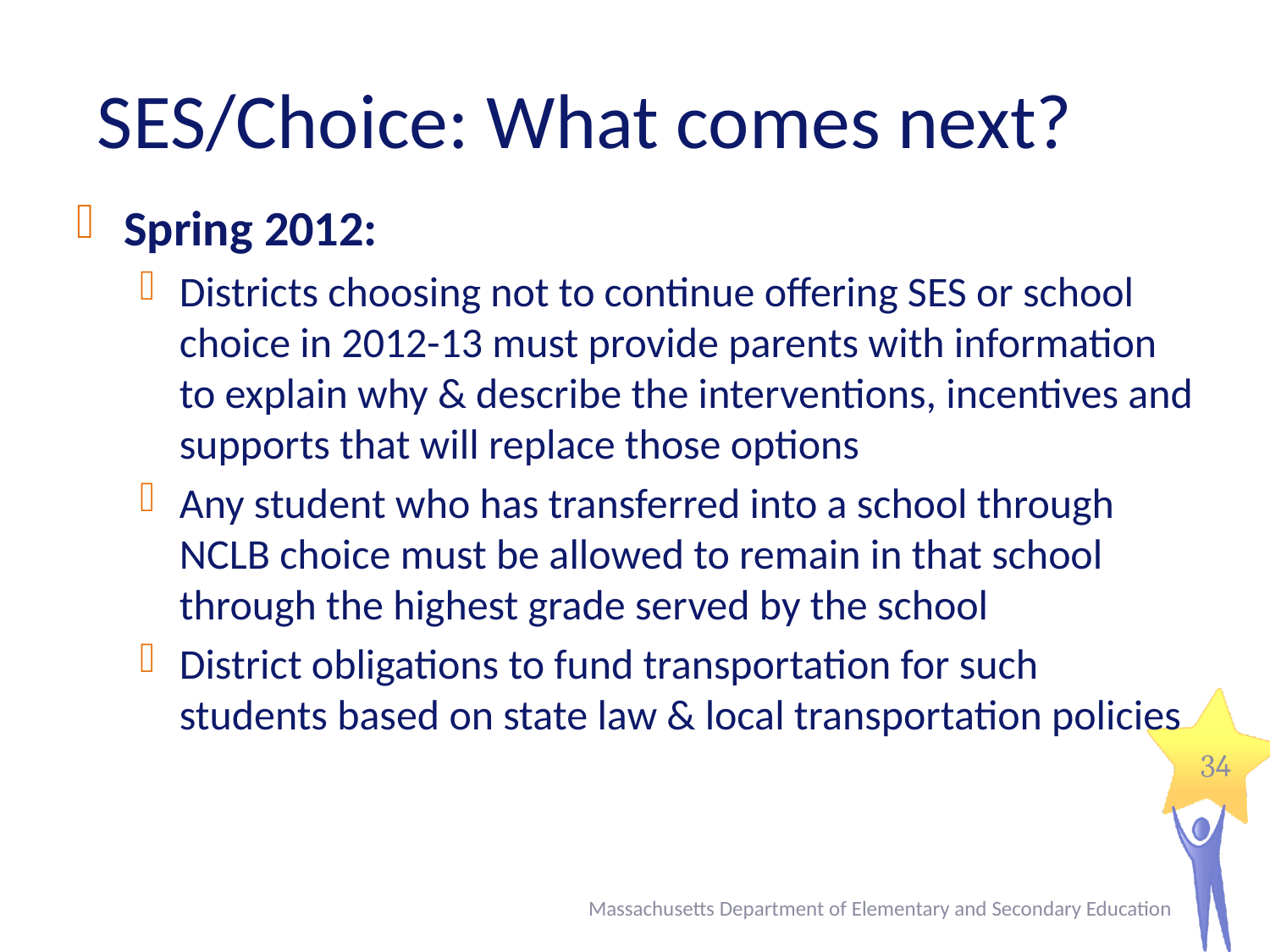

# SES/Choice: What comes next?
Spring 2012:
Districts choosing not to continue offering SES or school choice in 2012-13 must provide parents with information to explain why & describe the interventions, incentives and supports that will replace those options
Any student who has transferred into a school through NCLB choice must be allowed to remain in that school through the highest grade served by the school
District obligations to fund transportation for such students based on state law & local transportation policies

34
Massachusetts Department of Elementary and Secondary Education